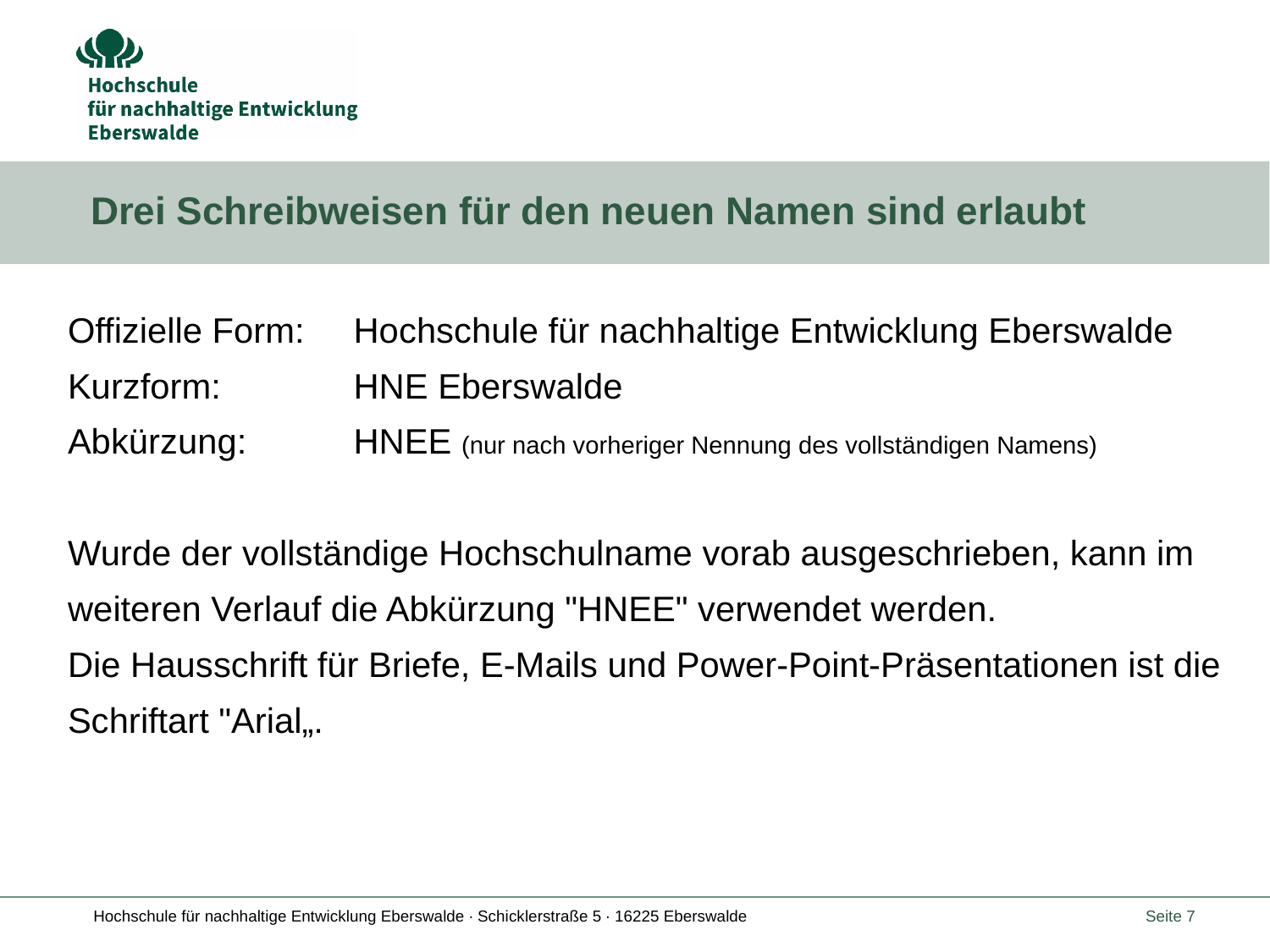

# Drei Schreibweisen für den neuen Namen sind erlaubt
Offizielle Form:	Hochschule für nachhaltige Entwicklung Eberswalde
Kurzform:          	HNE Eberswalde
Abkürzung: 	HNEE (nur nach vorheriger Nennung des vollständigen Namens)

Wurde der vollständige Hochschulname vorab ausgeschrieben, kann im
weiteren Verlauf die Abkürzung "HNEE" verwendet werden.
Die Hausschrift für Briefe, E-Mails und Power-Point-Präsentationen ist die
Schriftart "Arial„.

Seite 7